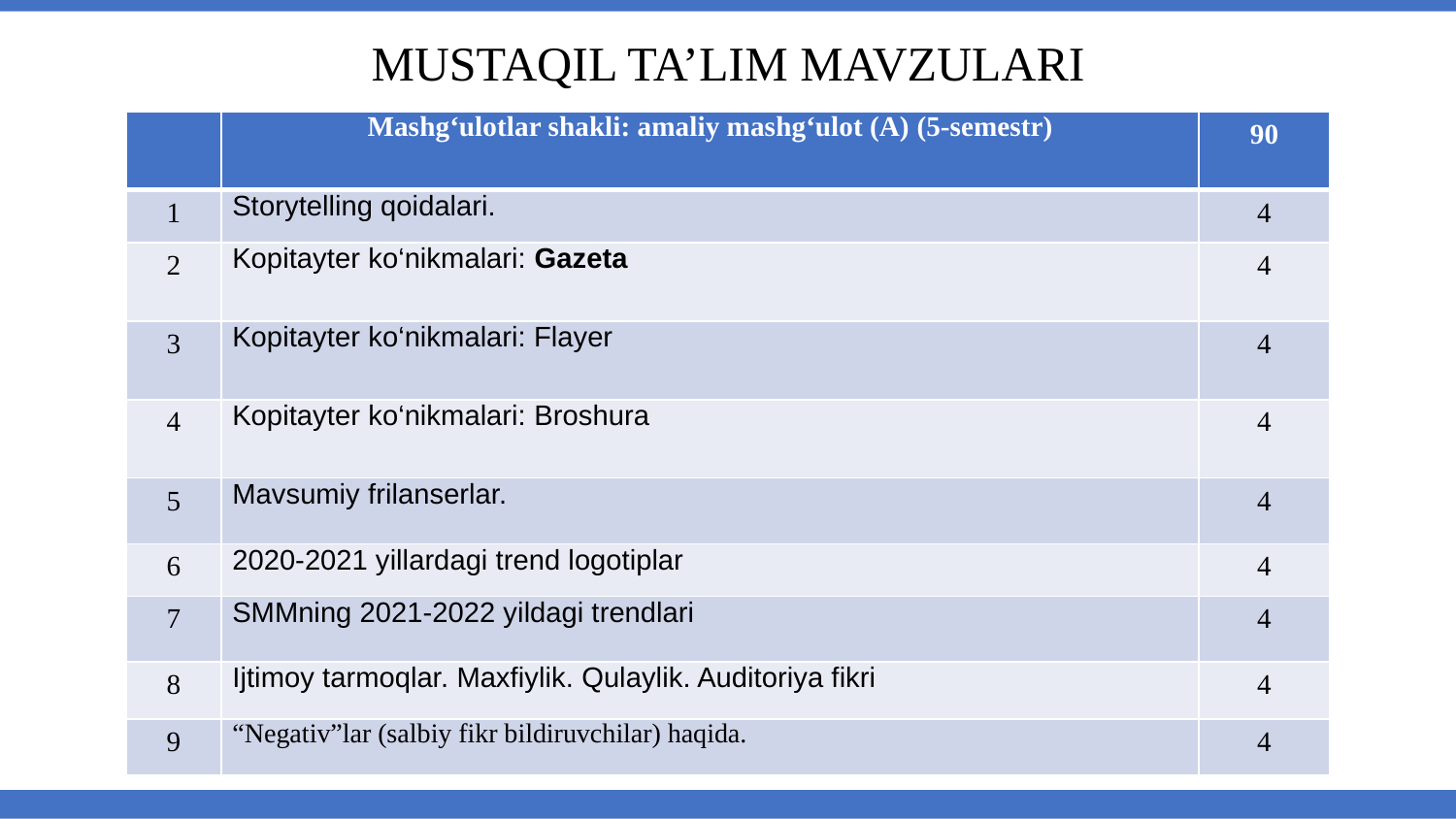

MUSTAQIL TA’LIM MAVZULARI
|  | Mashg‘ulotlar shakli: amaliy mashg‘ulot (A) (5-semestr) | 90 |
| --- | --- | --- |
| 1 | Storytelling qoidalari. | 4 |
| 2 | Kopitayter ko‘nikmalari: Gazeta | 4 |
| 3 | Kopitayter ko‘nikmalari: Flayer | 4 |
| 4 | Kopitayter ko‘nikmalari: Broshura | 4 |
| 5 | Mavsumiy frilanserlar. | 4 |
| 6 | 2020-2021 yillardagi trend logotiplar | 4 |
| 7 | SMMning 2021-2022 yildagi trendlari | 4 |
| 8 | Ijtimoy tarmoqlar. Maxfiylik. Qulaylik. Auditoriya fikri | 4 |
| 9 | “Negativ”lar (salbiy fikr bildiruvchilar) haqida. | 4 |